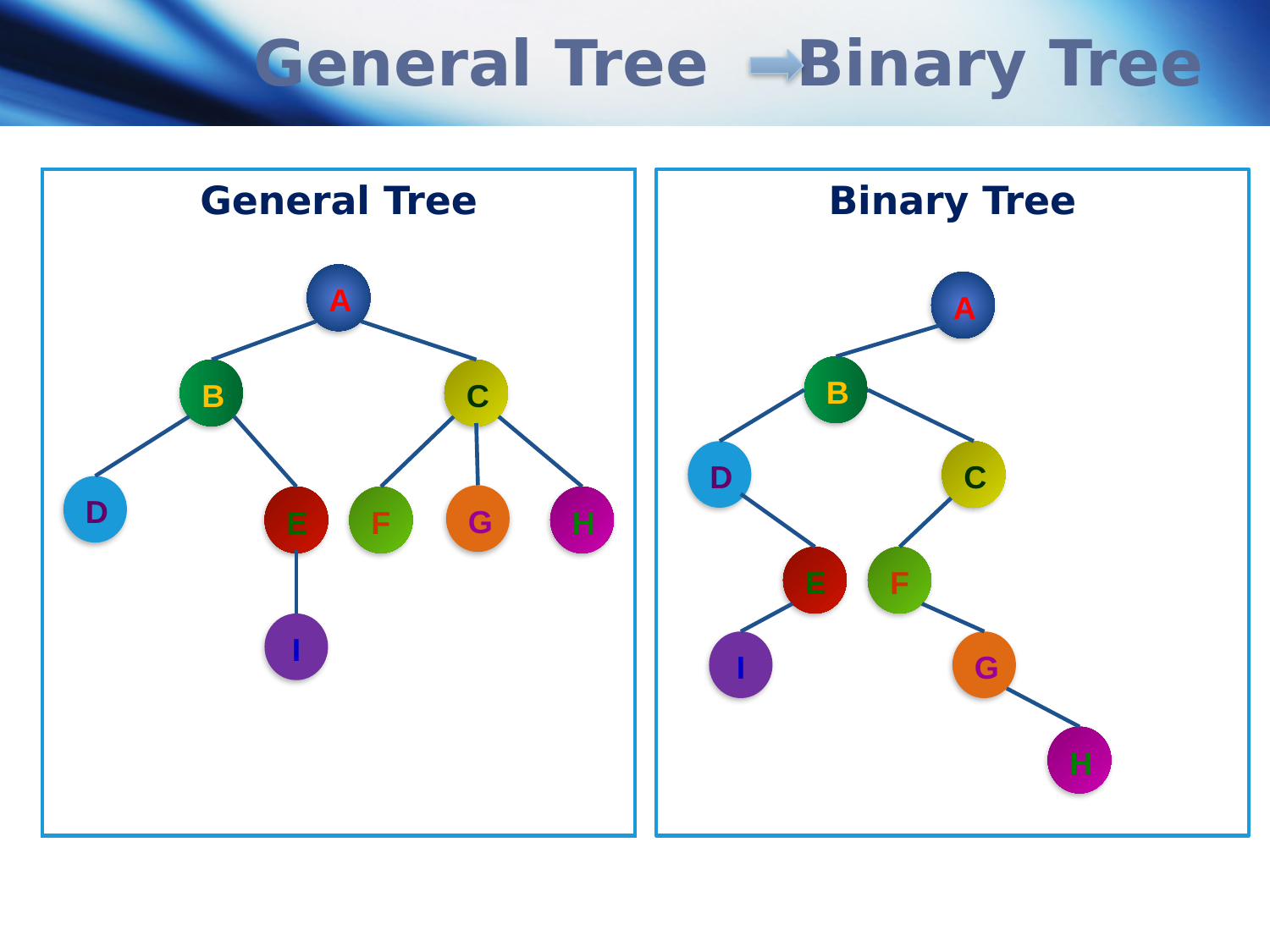

# General Tree    Binary Tree

General Tree

Binary Tree

A
A
B
B
C
D
C
D
G
E
F
H
E
F
I
I
G
H